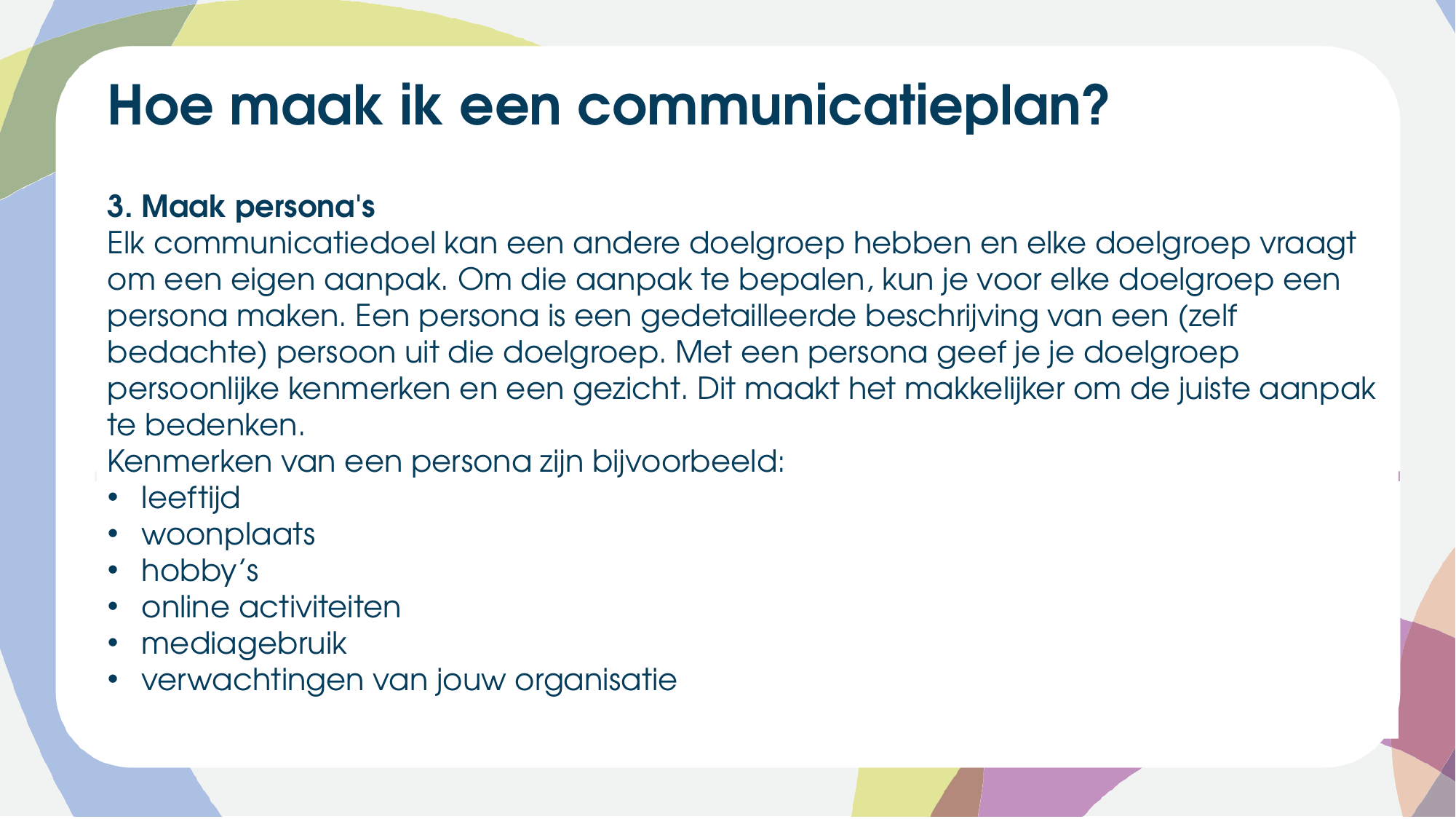

Hoe maak ik een communicatieplan?

3. Maak persona's
Elk communicatiedoel kan een andere doelgroep hebben en elke doelgroep vraagt om een eigen aanpak. Om die aanpak te bepalen, kun je voor elke doelgroep een persona maken. Een persona is een gedetailleerde beschrijving van een (zelf bedachte) persoon uit die doelgroep. Met een persona geef je je doelgroep persoonlijke kenmerken en een gezicht. Dit maakt het makkelijker om de juiste aanpak te bedenken.
Kenmerken van een persona zijn bijvoorbeeld:
leeftijd
woonplaats
hobby’s
online activiteiten
mediagebruik
verwachtingen van jouw organisatie